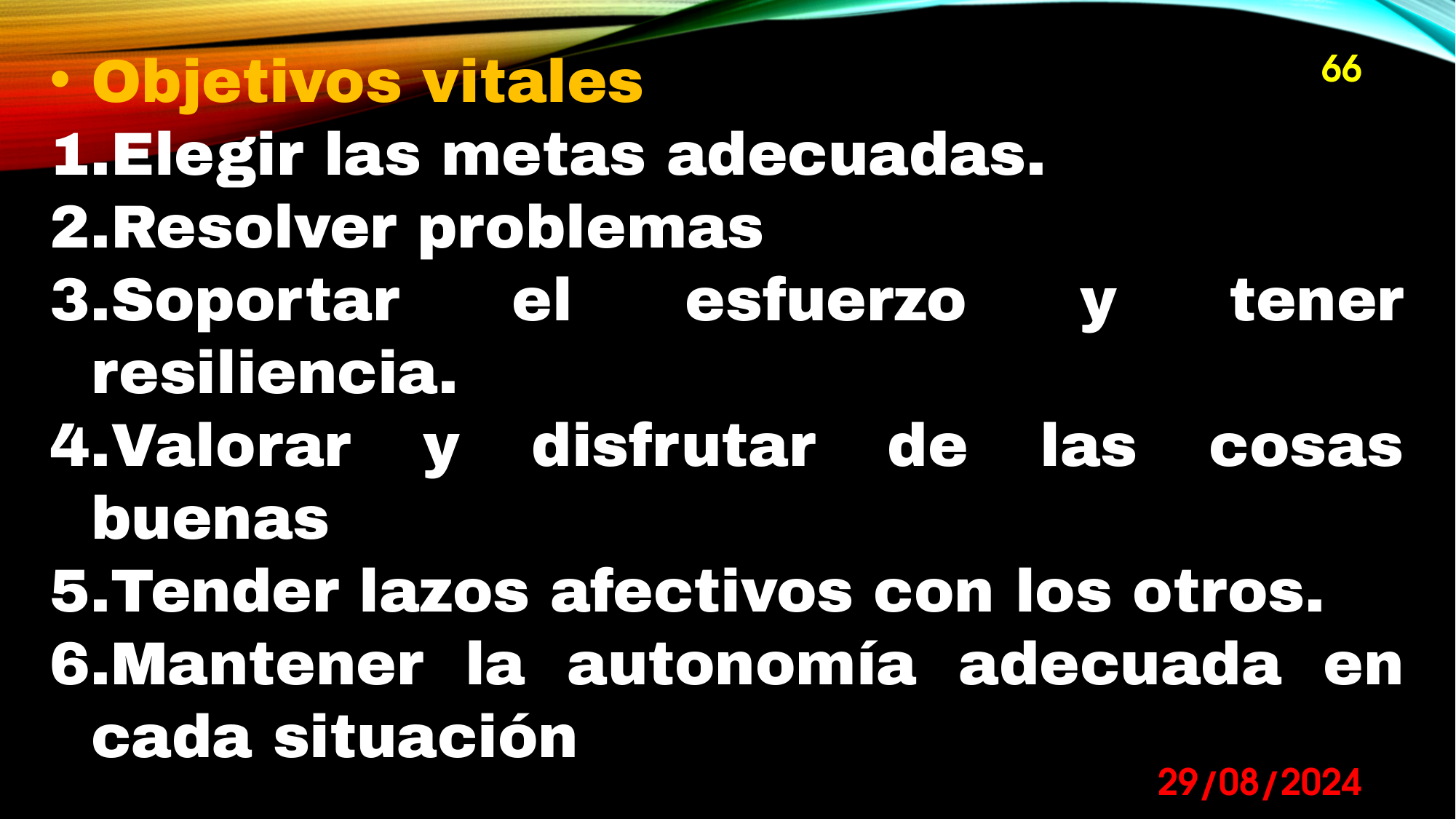

Objetivos vitales
Elegir las metas adecuadas.
Resolver problemas
Soportar el esfuerzo y tener resiliencia.
Valorar y disfrutar de las cosas buenas
Tender lazos afectivos con los otros.
Mantener la autonomía adecuada en cada situación
66
29/08/2024